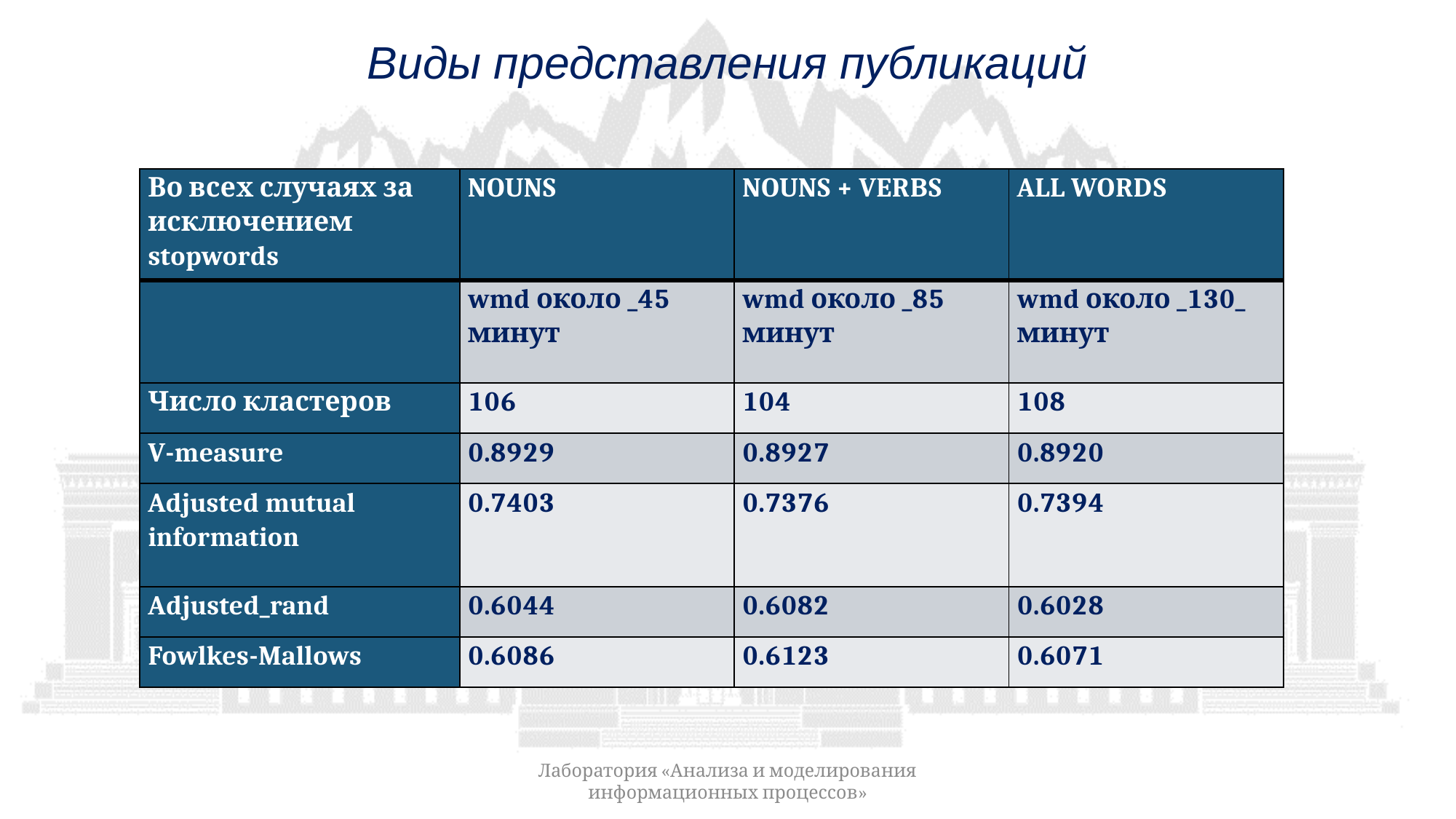

Виды представления публикаций
| Во всех случаях за исключением stopwords | NOUNS | NOUNS + VERBS | ALL WORDS |
| --- | --- | --- | --- |
|  | wmd около \_45 минут | wmd около \_85 минут | wmd около \_130\_ минут |
| Число кластеров | 106 | 104 | 108 |
| V-measure | 0.8929 | 0.8927 | 0.8920 |
| Adjusted mutual information | 0.7403 | 0.7376 | 0.7394 |
| Adjusted\_rand | 0.6044 | 0.6082 | 0.6028 |
| Fowlkes-Mallows | 0.6086 | 0.6123 | 0.6071 |
Лаборатория «Анализа и моделирования информационных процессов»